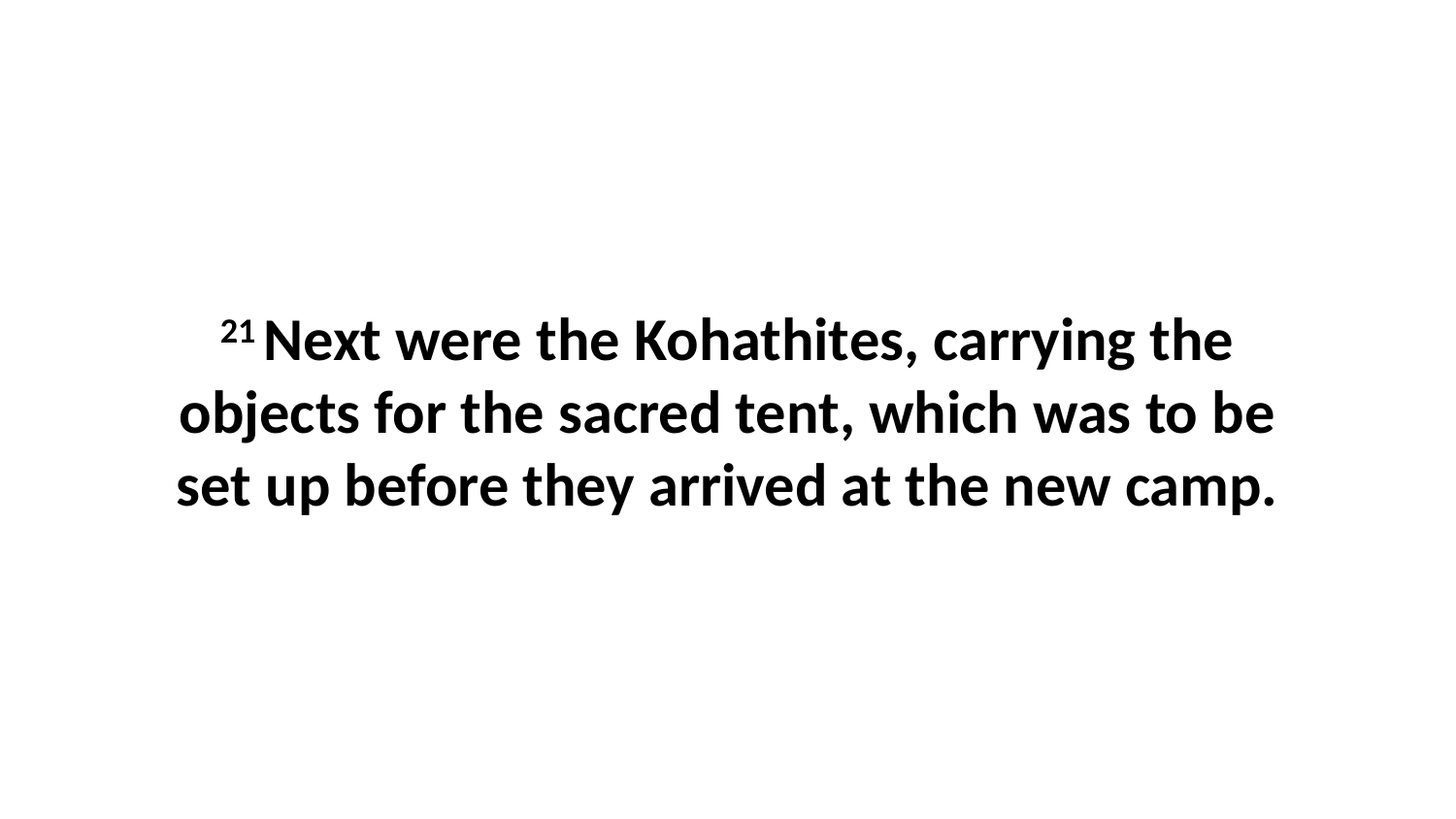

21 Next were the Kohathites, carrying the objects for the sacred tent, which was to be set up before they arrived at the new camp.